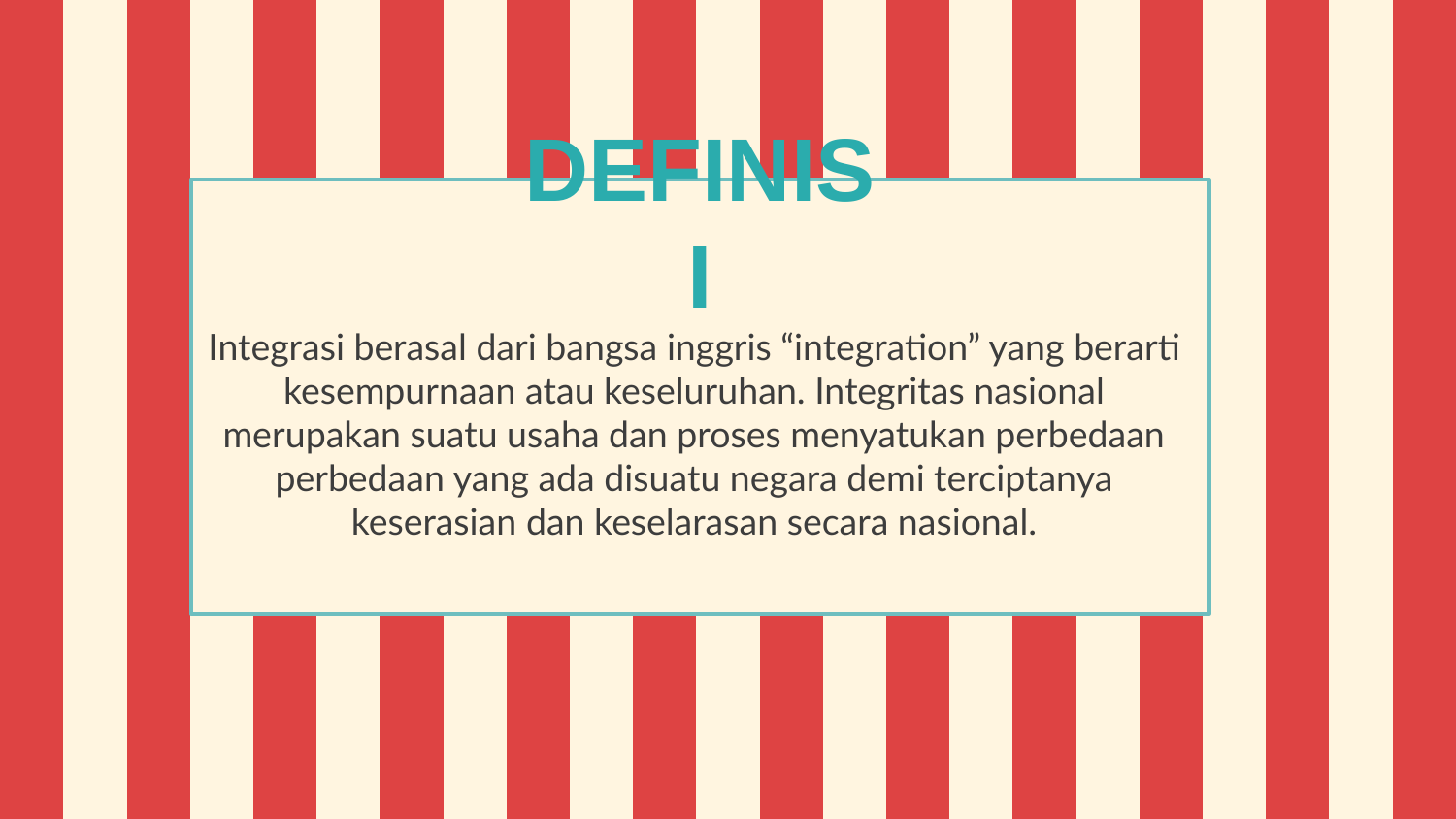

# DEFINISI

Integrasi berasal dari bangsa inggris “integration” yang berarti kesempurnaan atau keseluruhan. Integritas nasional merupakan suatu usaha dan proses menyatukan perbedaan perbedaan yang ada disuatu negara demi terciptanya keserasian dan keselarasan secara nasional.